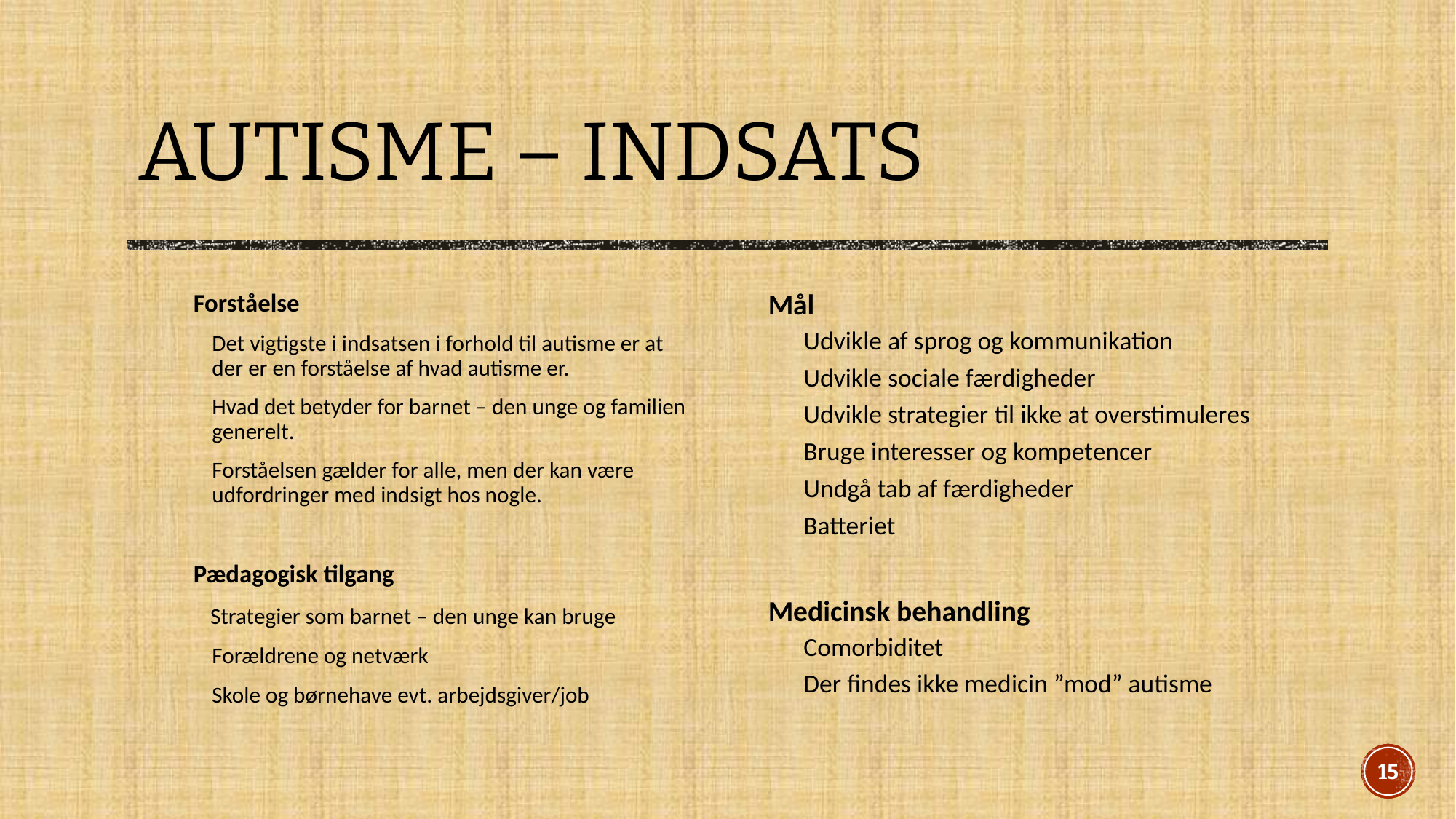

# Autisme – Indsats

Forståelse
Det vigtigste i indsatsen i forhold til autisme er at der er en forståelse af hvad autisme er.
Hvad det betyder for barnet – den unge og familien generelt.
Forståelsen gælder for alle, men der kan være udfordringer med indsigt hos nogle.

Pædagogisk tilgang
   Strategier som barnet – den unge kan bruge
Forældrene og netværk
Skole og børnehave evt. arbejdsgiver/job

Mål
Udvikle af sprog og kommunikation
Udvikle sociale færdigheder
Udvikle strategier til ikke at overstimuleres
Bruge interesser og kompetencer
Undgå tab af færdigheder
Batteriet

Medicinsk behandling
Comorbiditet
Der findes ikke medicin ”mod” autisme

15